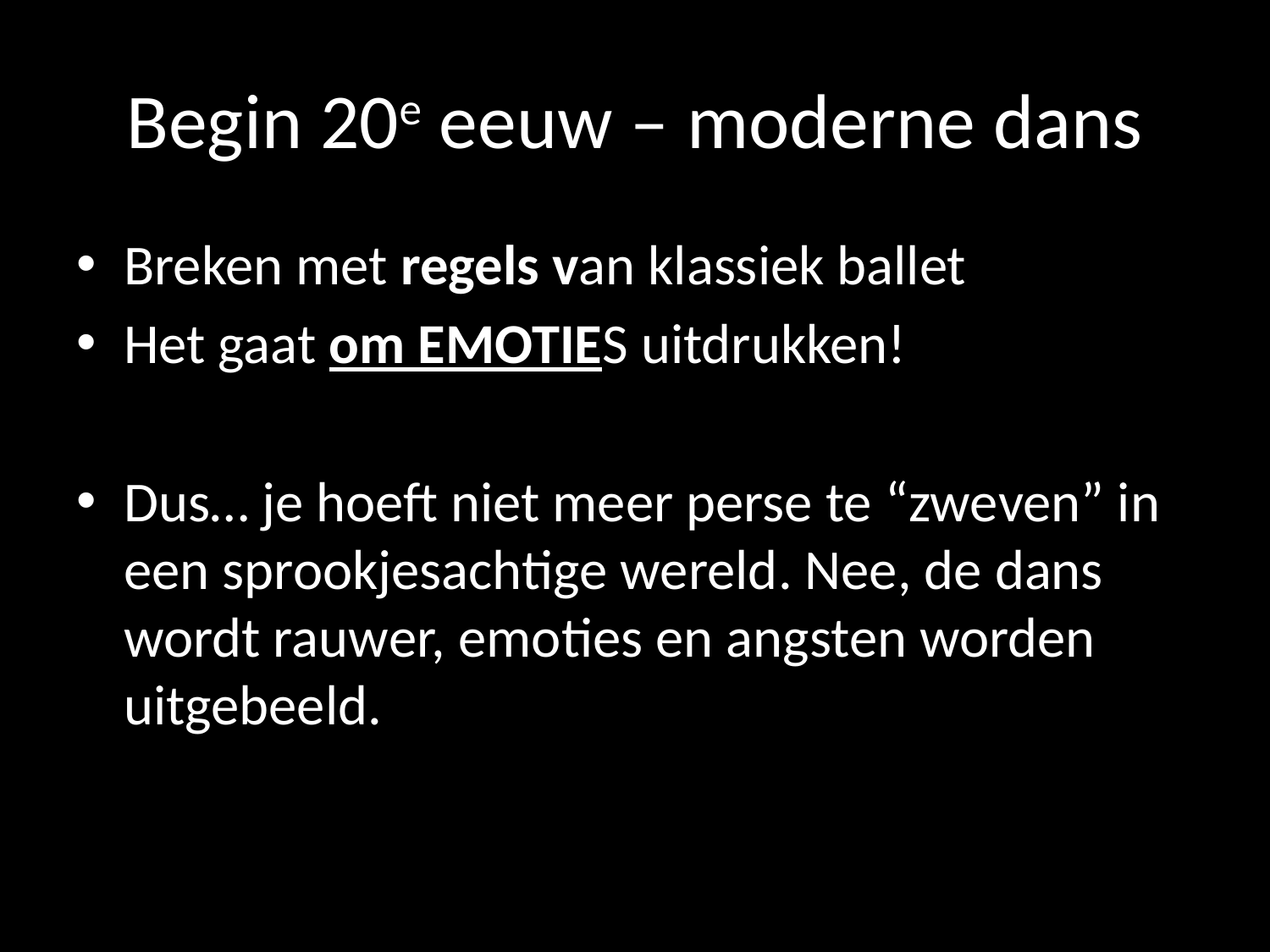

# Begin 20e eeuw – moderne dans
Breken met regels van klassiek ballet
Het gaat om EMOTIES uitdrukken!

Dus… je hoeft niet meer perse te “zweven” in een sprookjesachtige wereld. Nee, de dans wordt rauwer, emoties en angsten worden uitgebeeld.